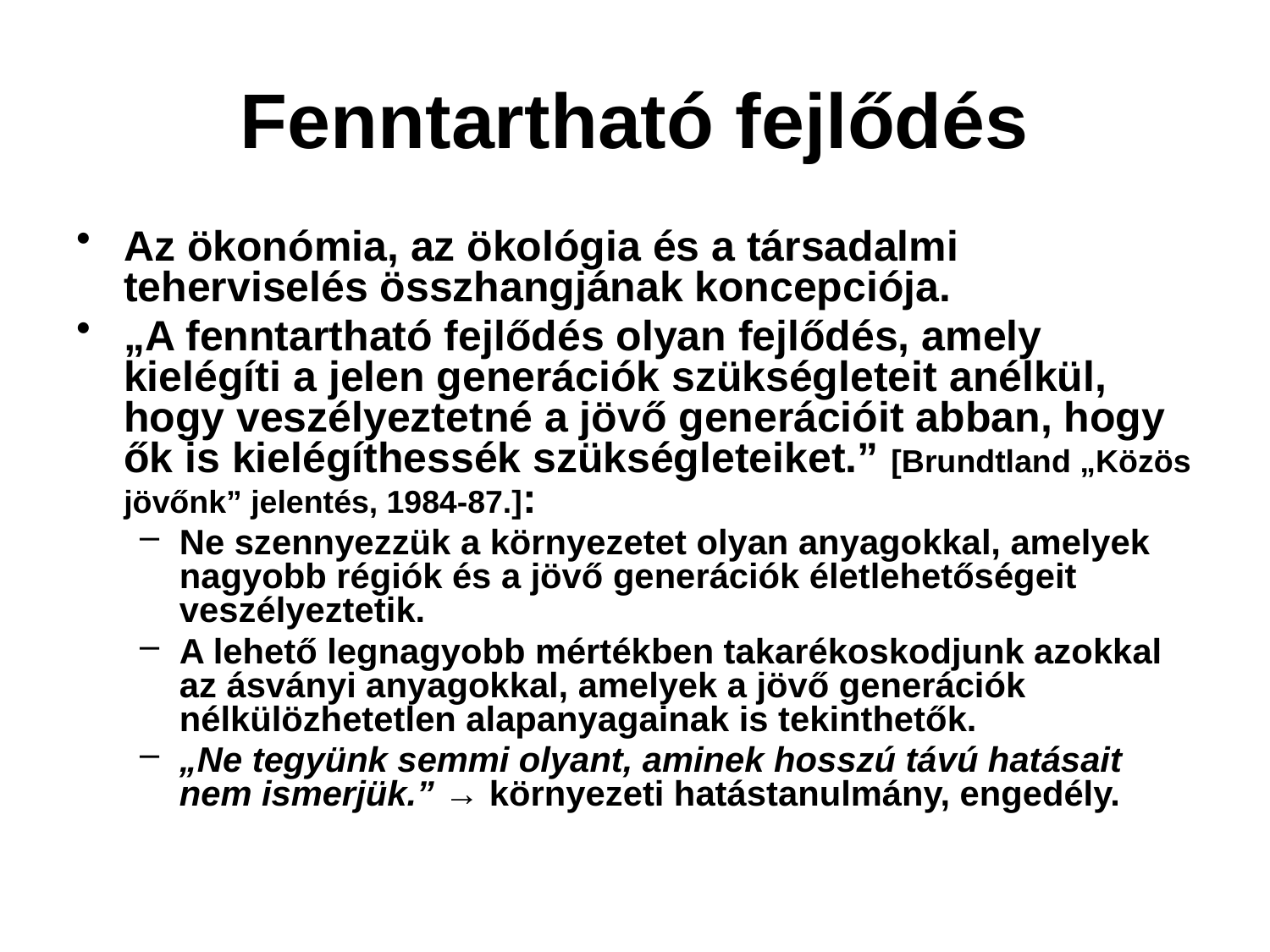

# Fenntartható fejlődés
Az ökonómia, az ökológia és a társadalmi teherviselés összhangjának koncepciója.
„A fenntartható fejlődés olyan fejlődés, amely kielégíti a jelen generációk szükségleteit anélkül, hogy veszélyeztetné a jövő generációit abban, hogy ők is kielégíthessék szükségleteiket.” [Brundtland „Közös jövőnk” jelentés, 1984-87.]:
Ne szennyezzük a környezetet olyan anyagokkal, amelyek nagyobb régiók és a jövő generációk életlehetőségeit veszélyeztetik.
A lehető legnagyobb mértékben takarékoskodjunk azokkal az ásványi anyagokkal, amelyek a jövő generációk nélkülözhetetlen alapanyagainak is tekinthetők.
„Ne tegyünk semmi olyant, aminek hosszú távú hatásait nem ismerjük.” → környezeti hatástanulmány, engedély.